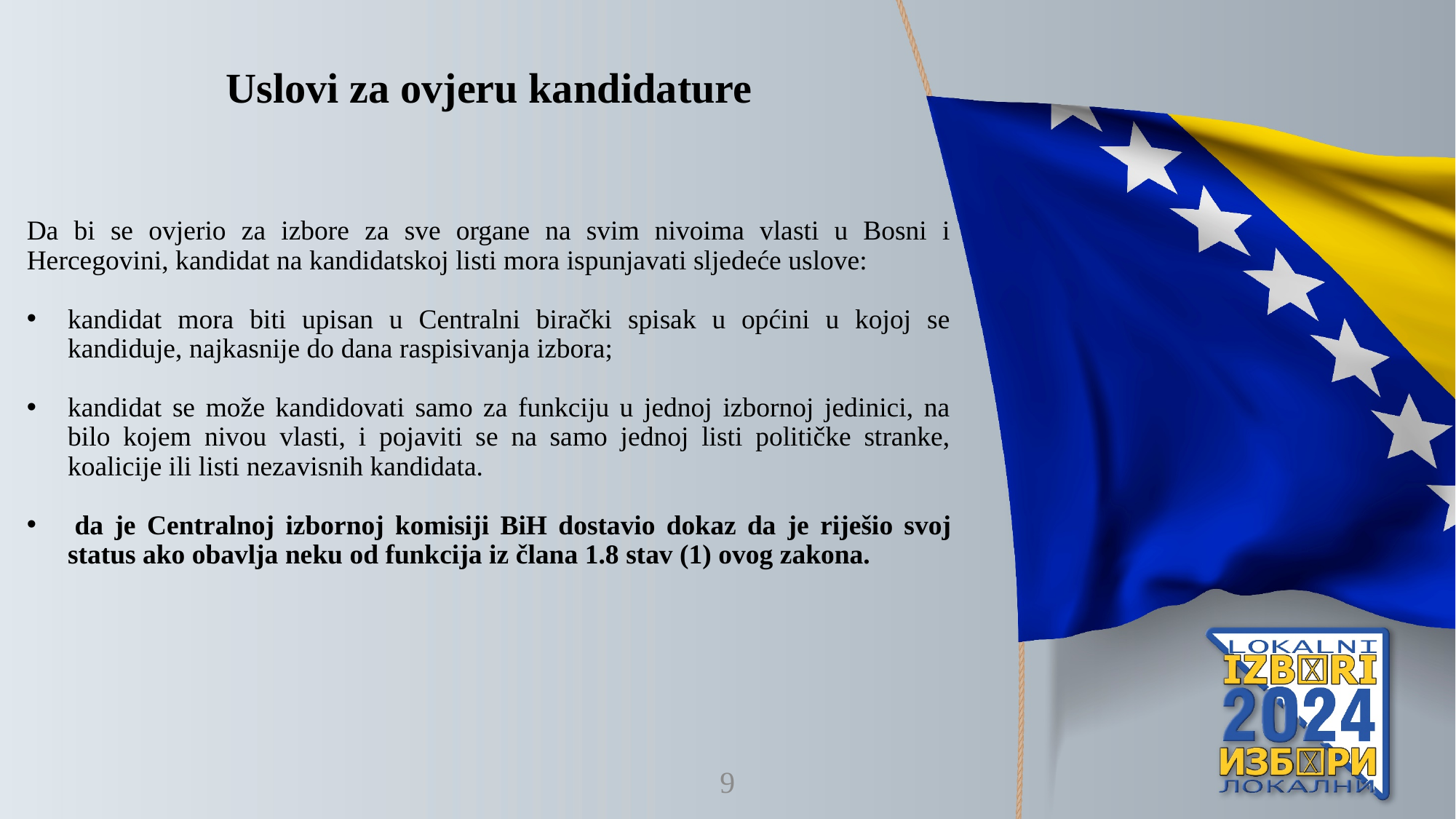

Uslovi za ovjeru kandidature

Da bi se ovjerio za izbore za sve organe na svim nivoima vlasti u Bosni i Hercegovini, kandidat na kandidatskoj listi mora ispunjavati sljedeće uslove:

kandidat mora biti upisan u Centralni birački spisak u općini u kojoj se kandiduje, najkasnije do dana raspisivanja izbora;

kandidat se može kandidovati samo za funkciju u jednoj izbornoj jedinici, na bilo kojem nivou vlasti, i pojaviti se na samo jednoj listi političke stranke, koalicije ili listi nezavisnih kandidata.

 da је Centralnoj izbornoj komisiji BiH dostavio dokaz da је riješio svoj status ako obavlja neku od funkcija iz člana 1.8 stav (1) ovog zakona.

9
5